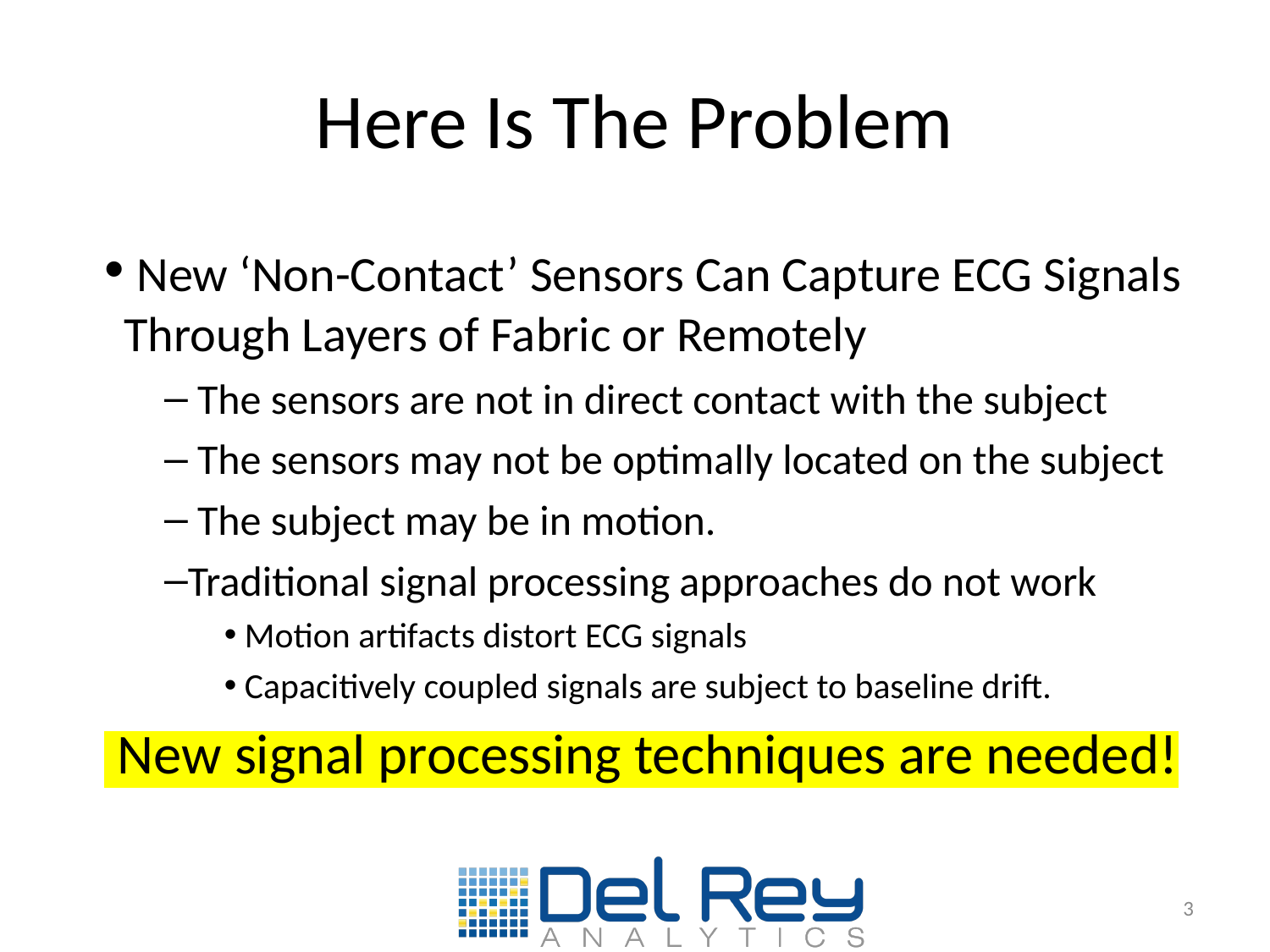

# Here Is The Problem
 New ‘Non-Contact’ Sensors Can Capture ECG Signals Through Layers of Fabric or Remotely
 The sensors are not in direct contact with the subject
 The sensors may not be optimally located on the subject
 The subject may be in motion.
Traditional signal processing approaches do not work
 Motion artifacts distort ECG signals
 Capacitively coupled signals are subject to baseline drift.
 New signal processing techniques are needed!
3